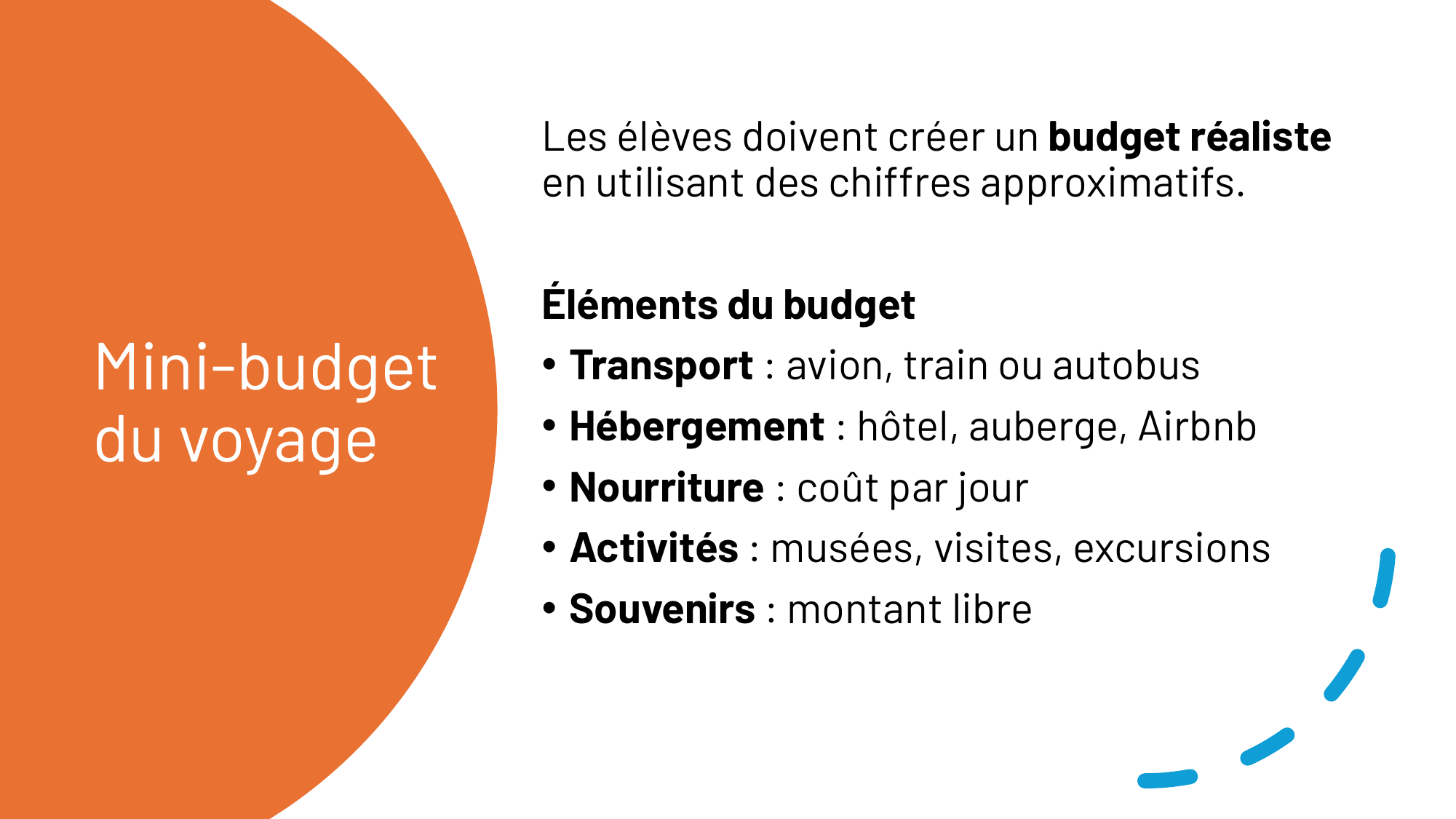

Les élèves doivent créer un budget réaliste en utilisant des chiffres approximatifs.

Éléments du budget
Transport : avion, train ou autobus
Hébergement : hôtel, auberge, Airbnb
Nourriture : coût par jour
Activités : musées, visites, excursions
Souvenirs : montant libre

# Mini‑budget du voyage